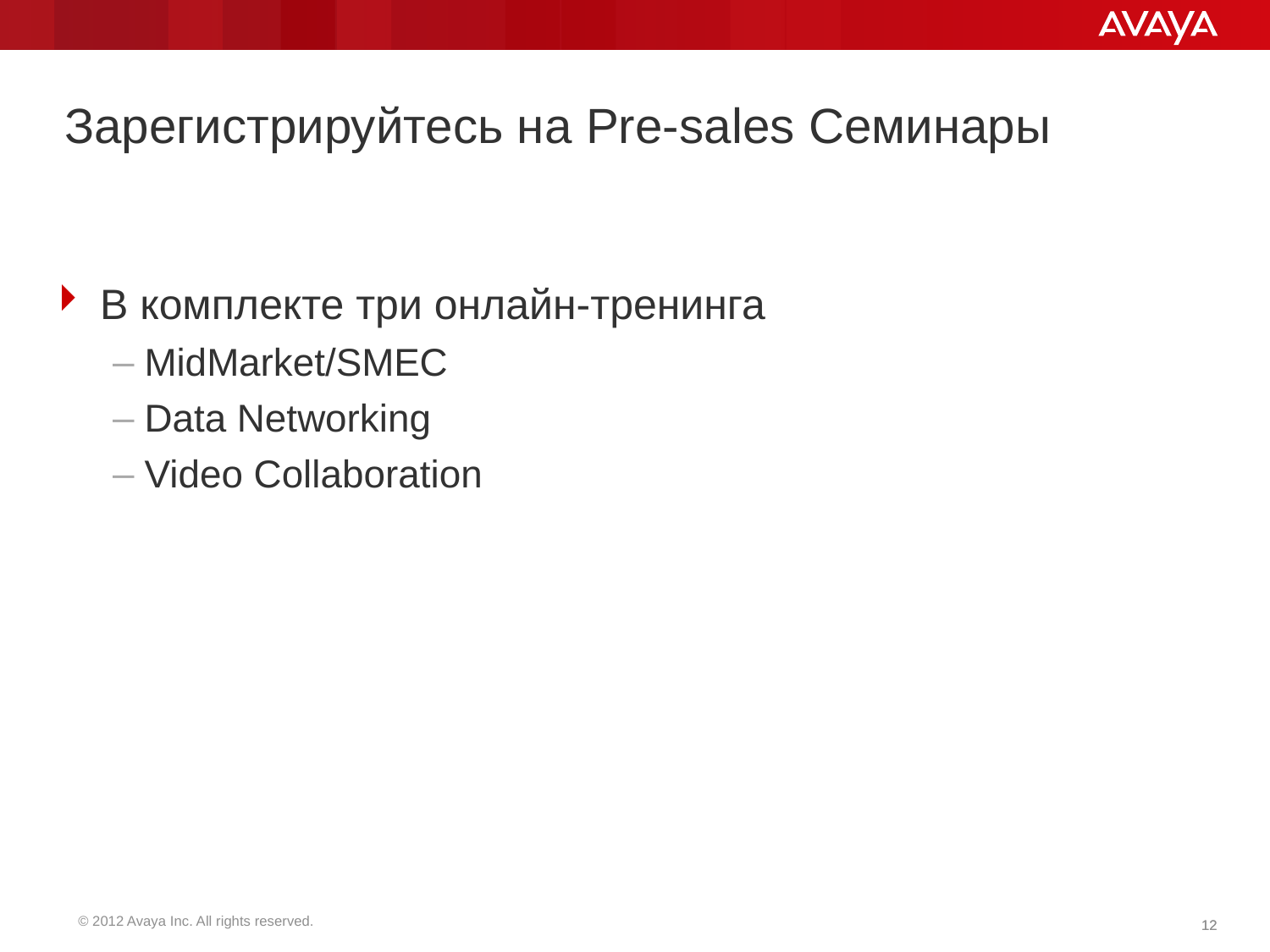

# Зарегистрируйтесь на Pre-sales Семинары
В комплекте три онлайн-тренинга
MidMarket/SMEC
Data Networking
Video Collaboration